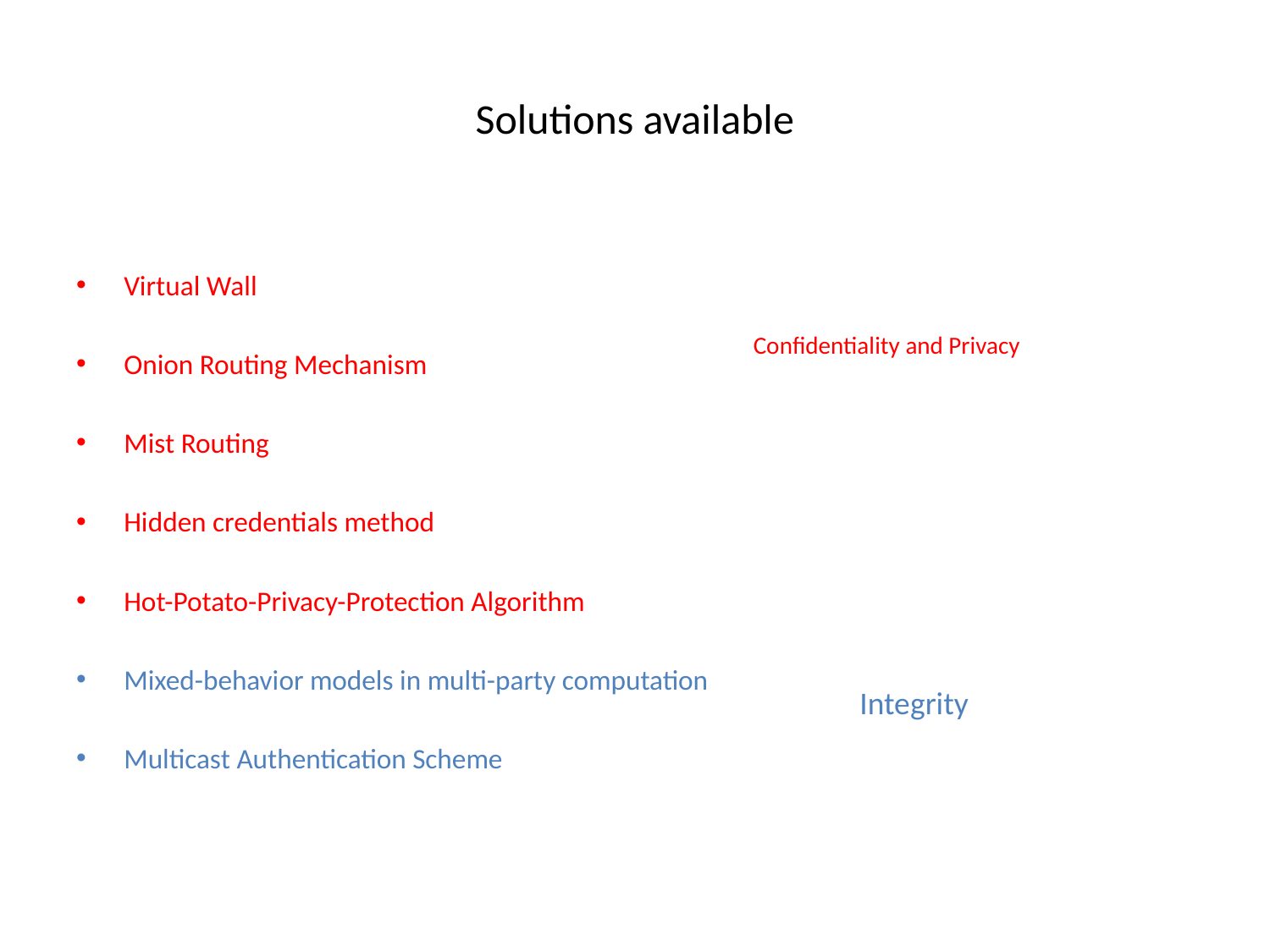

# Solutions available

Virtual Wall

Onion Routing Mechanism

Mist Routing

Hidden credentials method

Hot-Potato-Privacy-Protection Algorithm

Mixed-behavior models in multi-party computation

Multicast Authentication Scheme

Confidentiality and Privacy

Integrity